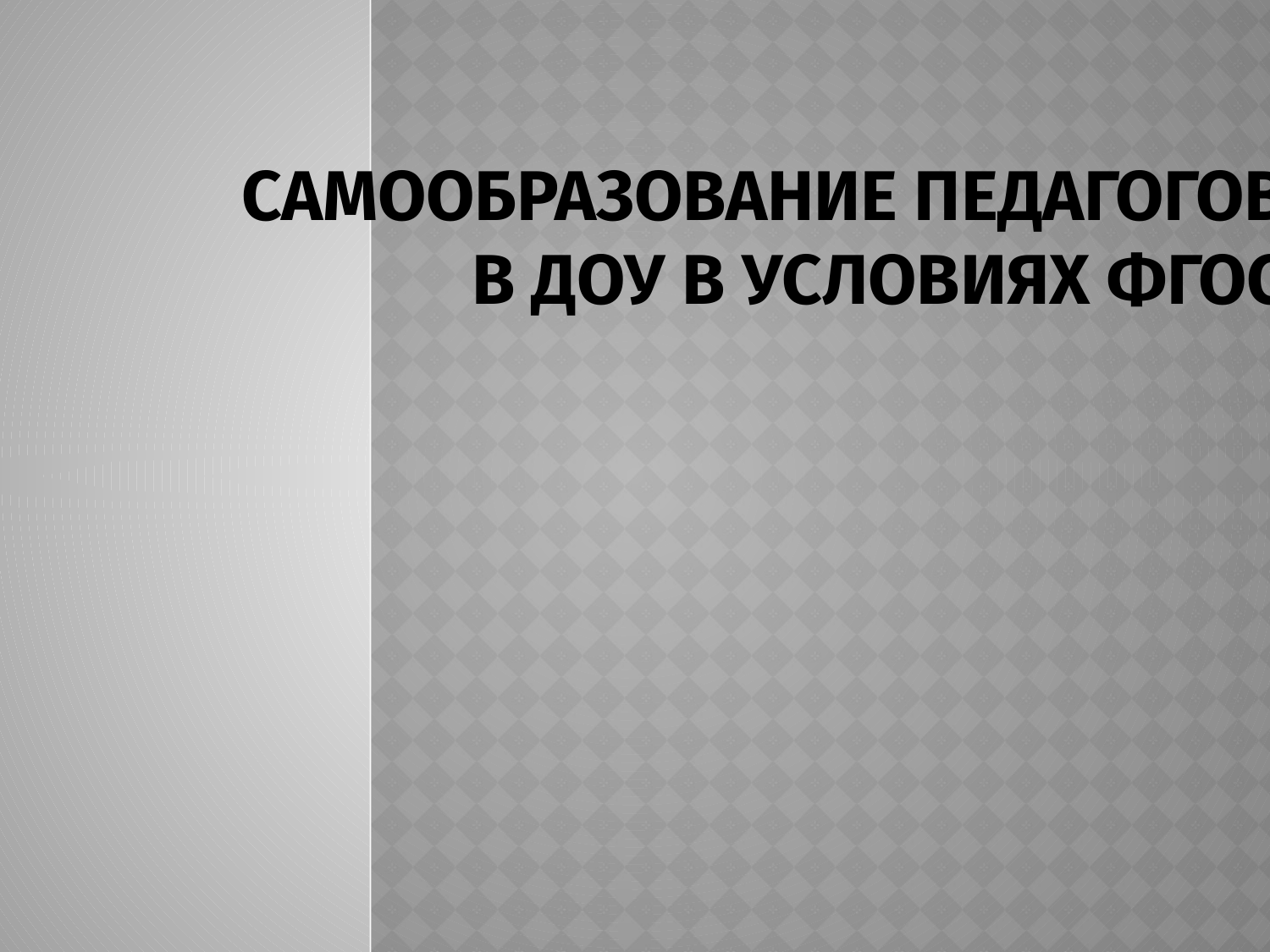

# САМООБРАЗОВАНИЕ ПЕДАГОГОВ в ДОУ в условиях ФГОС